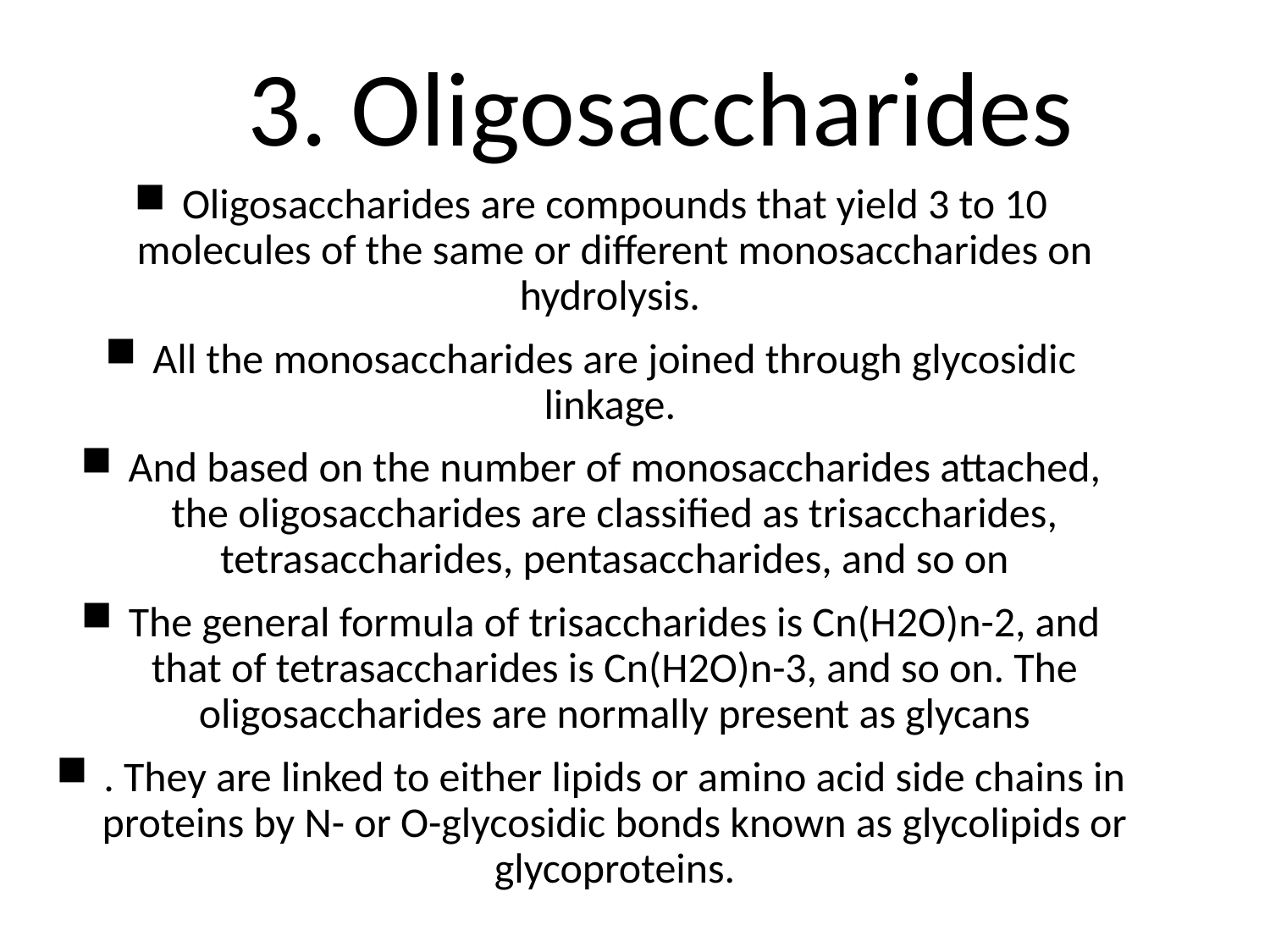

# 3. Oligosaccharides
Oligosaccharides are compounds that yield 3 to 10 molecules of the same or different monosaccharides on hydrolysis.
All the monosaccharides are joined through glycosidic linkage.
And based on the number of monosaccharides attached, the oligosaccharides are classified as trisaccharides, tetrasaccharides, pentasaccharides, and so on
The general formula of trisaccharides is Cn(H2O)n-2, and that of tetrasaccharides is Cn(H2O)n-3, and so on. The oligosaccharides are normally present as glycans
. They are linked to either lipids or amino acid side chains in proteins by N- or O-glycosidic bonds known as glycolipids or glycoproteins.